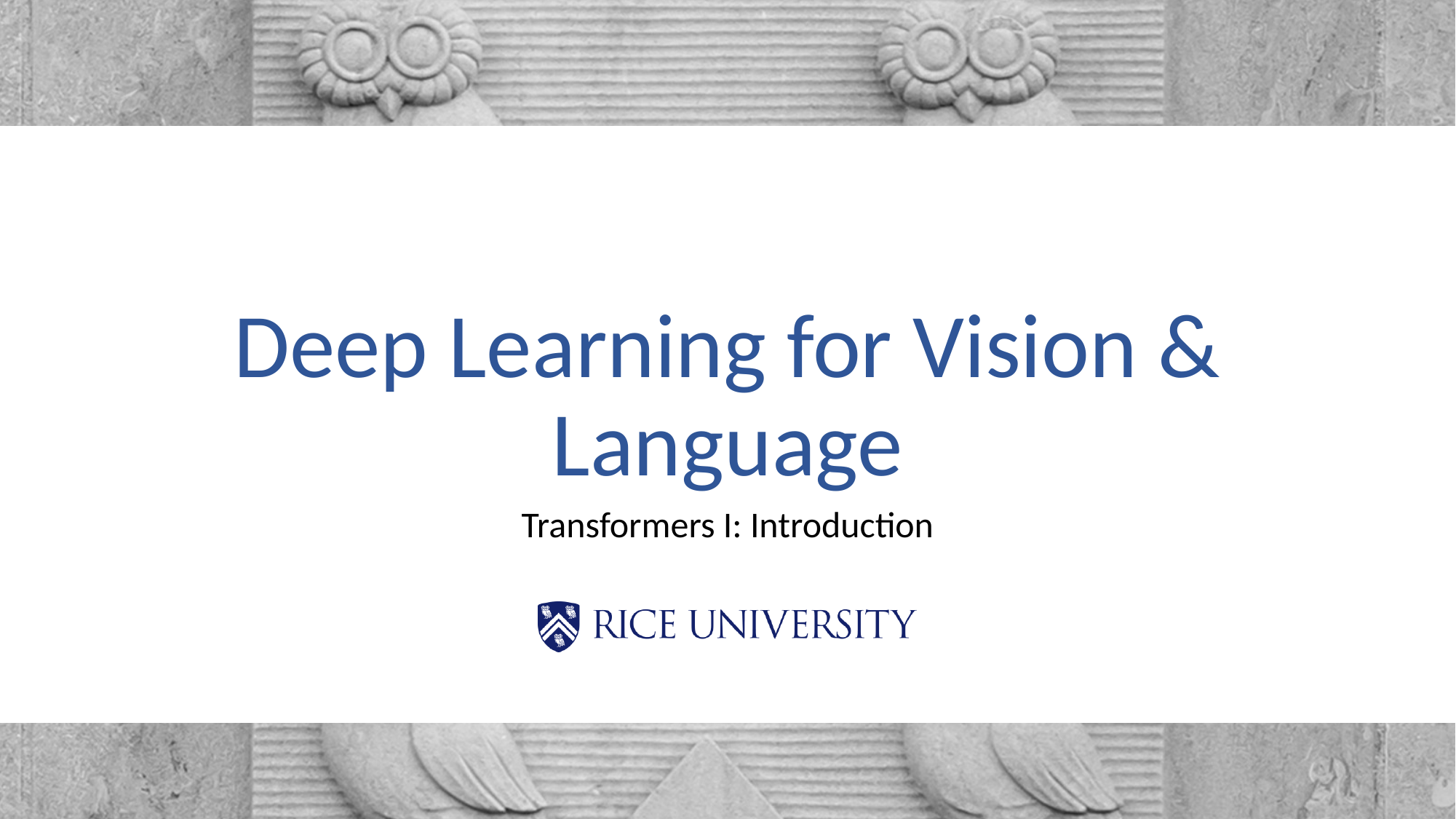

# Deep Learning for Vision & Language
Transformers I: Introduction